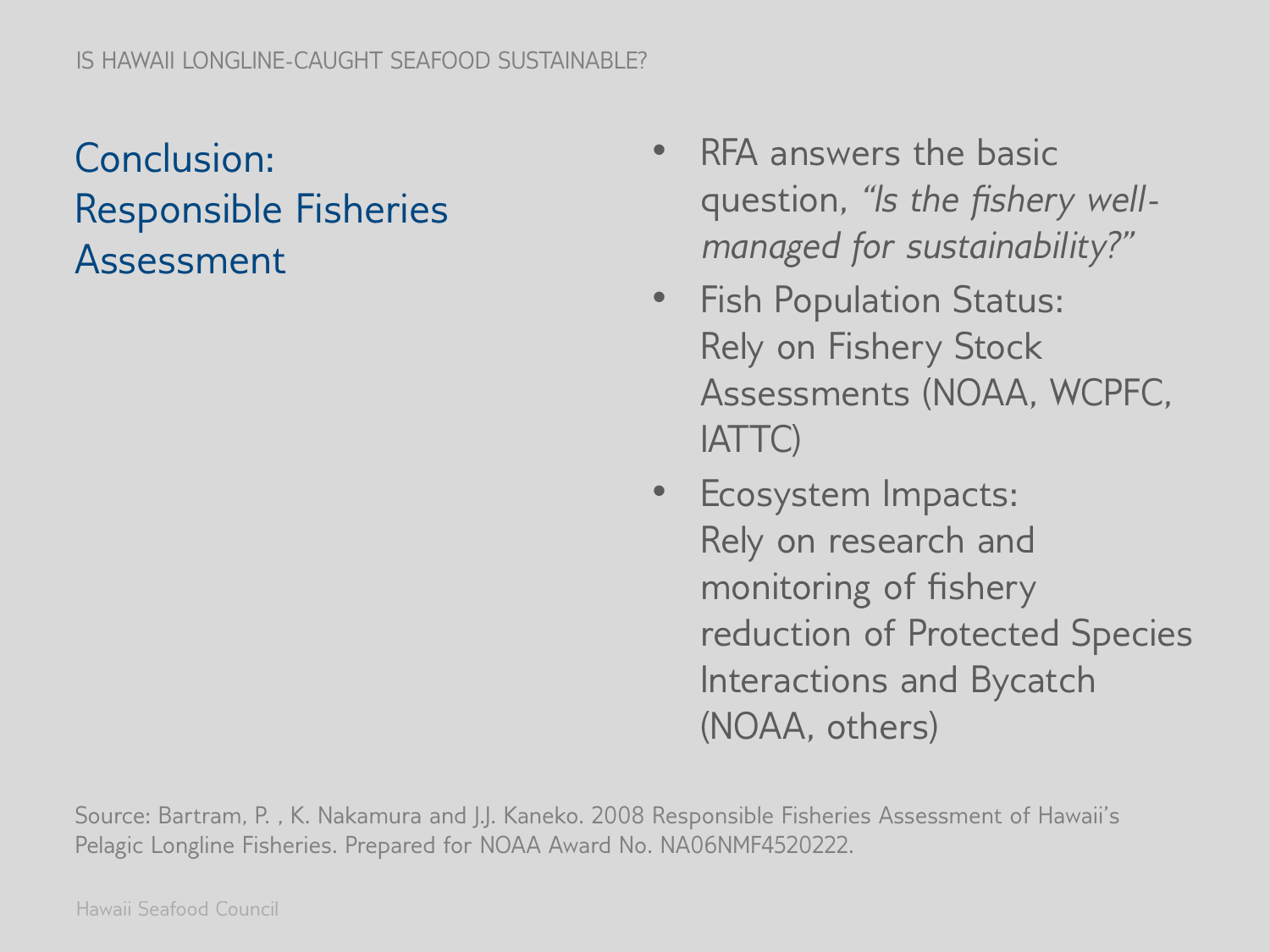

# Is hawaii longline-CAUGHT seafood sustainable?
RFA answers the basic question, “Is the fishery well-managed for sustainability?”
Fish Population Status:
Rely on Fishery Stock Assessments (NOAA, WCPFC, IATTC)
Ecosystem Impacts:
Rely on research and monitoring of fishery reduction of Protected Species Interactions and Bycatch (NOAA, others)
Conclusion:
Responsible Fisheries Assessment
Source: Bartram, P. , K. Nakamura and J.J. Kaneko. 2008 Responsible Fisheries Assessment of Hawaii’s Pelagic Longline Fisheries. Prepared for NOAA Award No. NA06NMF4520222.

Hawaii Seafood Council